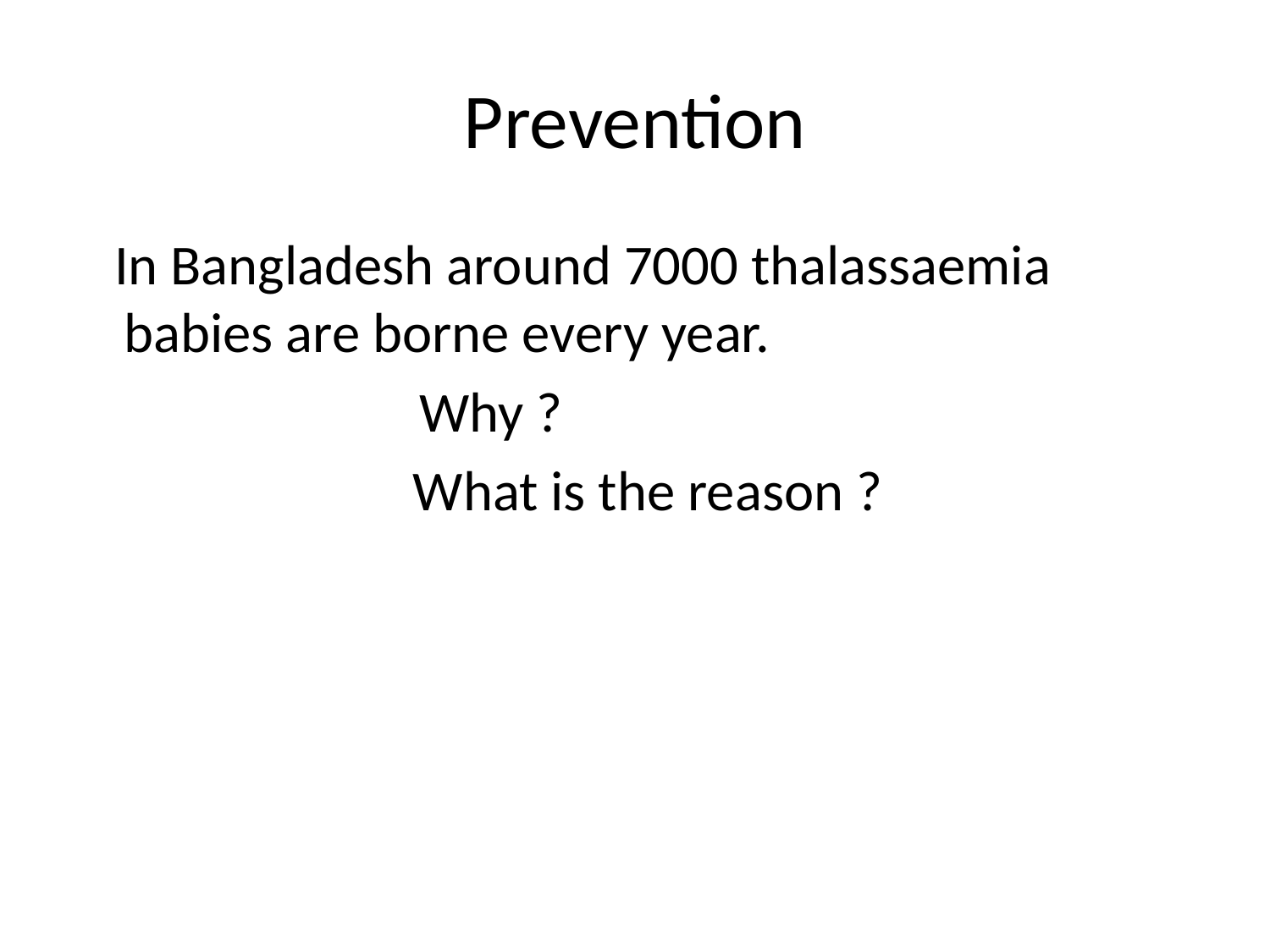

# Prevention
   In Bangladesh around 7000 thalassaemia babies are borne every year.
                           Why ?
  What is the reason ?